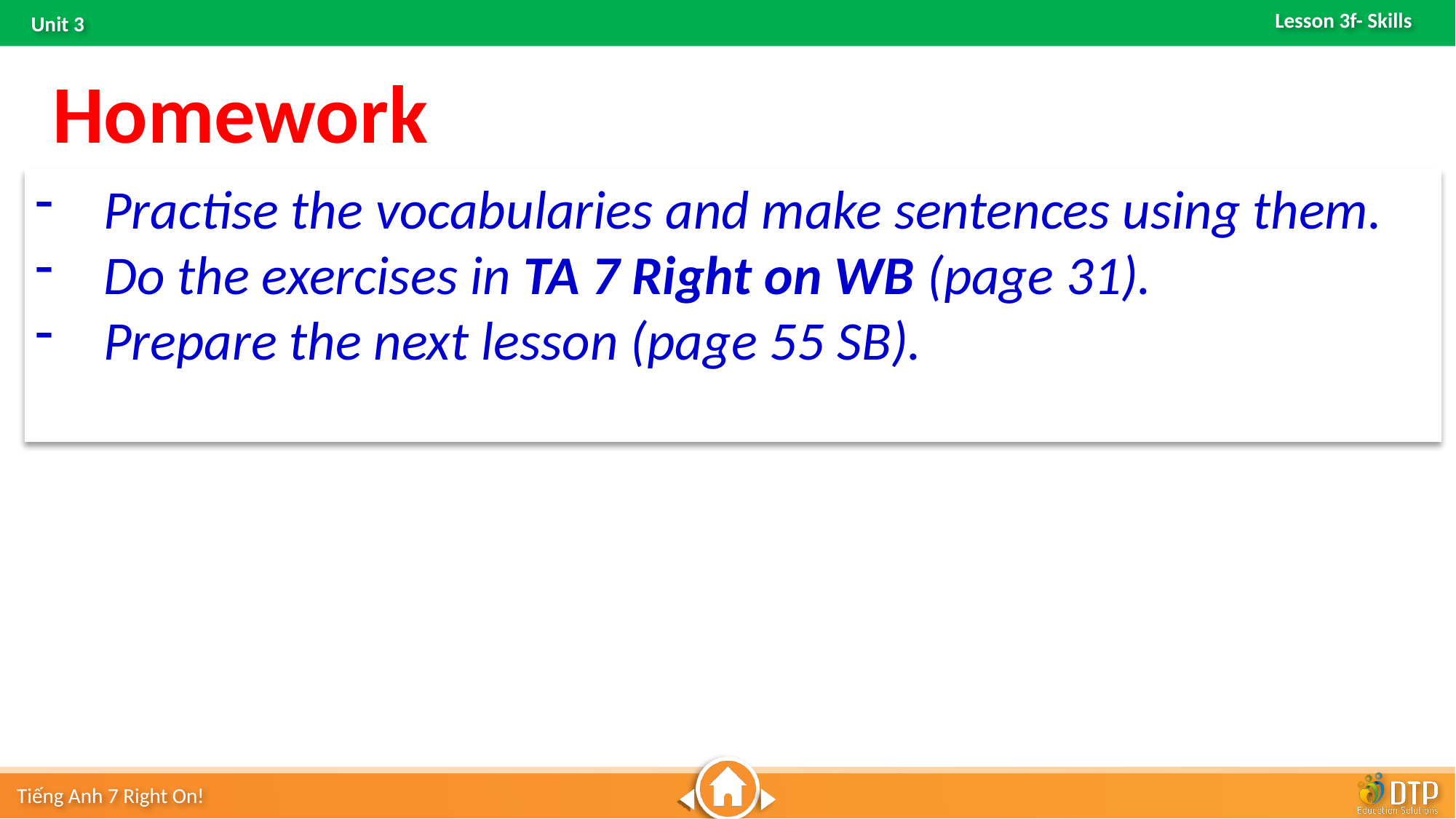

Homework
Practise the vocabularies and make sentences using them.
Do the exercises in TA 7 Right on WB (page 31).
Prepare the next lesson (page 55 SB).